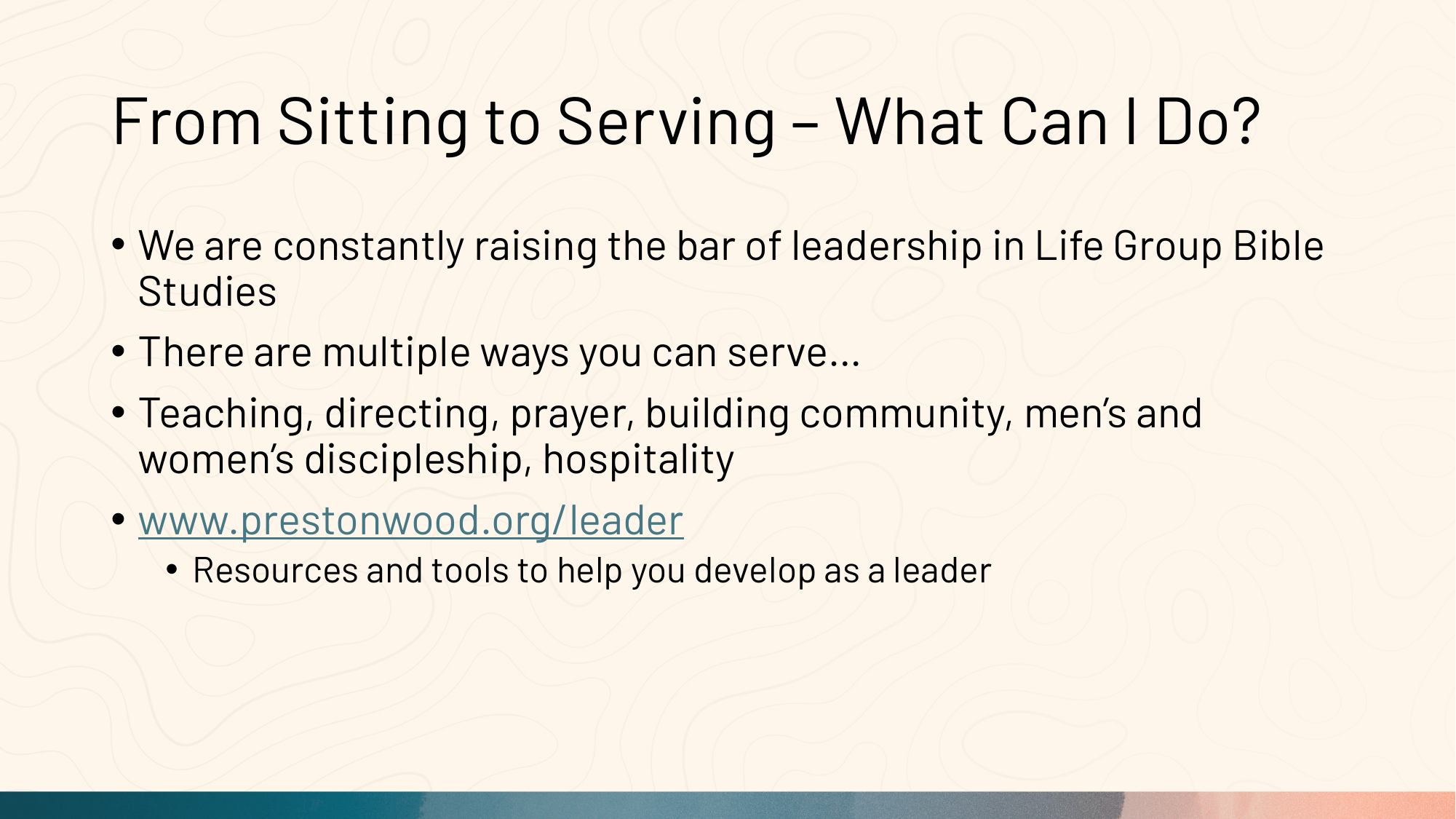

# From Sitting to Serving – What Can I Do?
We are constantly raising the bar of leadership in Life Group Bible Studies
There are multiple ways you can serve…
Teaching, directing, prayer, building community, men’s and women’s discipleship, hospitality
www.prestonwood.org/leader
Resources and tools to help you develop as a leader